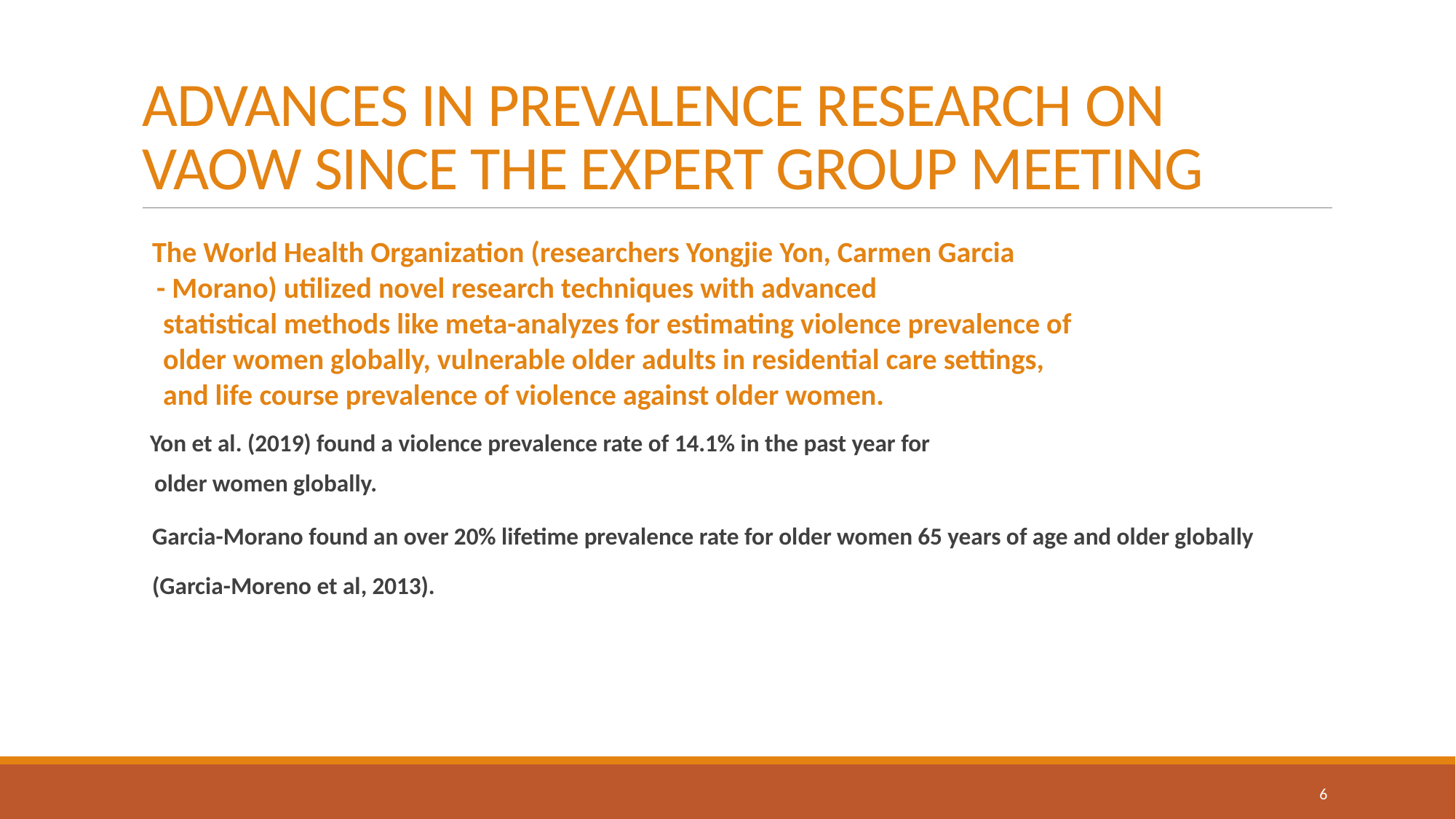

# ADVANCES IN PREVALENCE RESEARCH ON VAOW SINCE THE EXPERT GROUP MEETING

The World Health Organization (researchers Yongjie Yon, Carmen Garcia
  - Morano) utilized novel research techniques with advanced
   statistical methods like meta-analyzes for estimating violence prevalence of
   older women globally, vulnerable older adults in residential care settings,
   and life course prevalence of violence against older women.
 Yon et al. (2019) found a violence prevalence rate of 14.1% in the past year for
  older women globally.
Garcia-Morano found an over 20% lifetime prevalence rate for older women 65 years of age and older globally  (Garcia-Moreno et al, 2013).

6